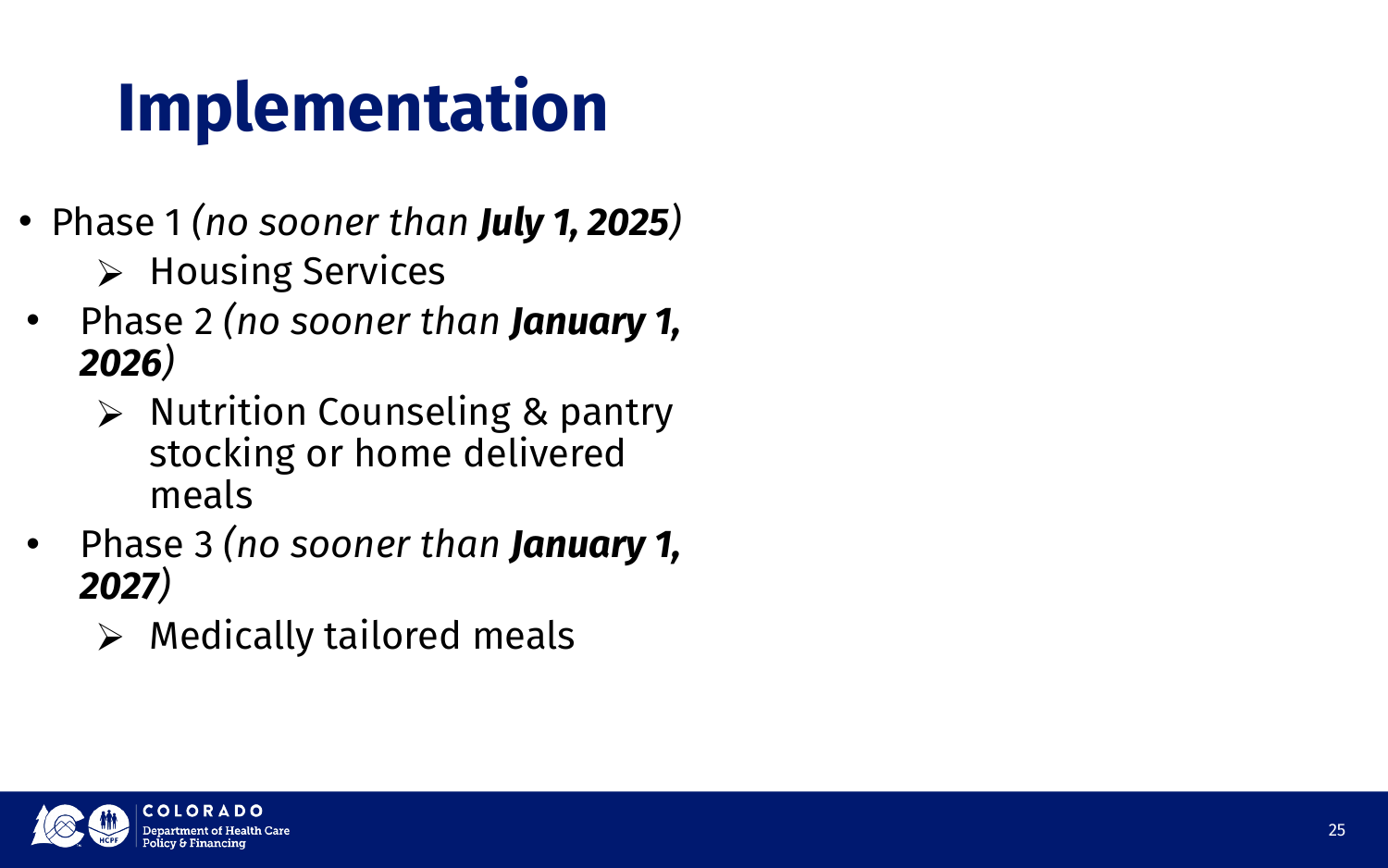

# Implementation
Phase 1 (no sooner than July 1, 2025)
Housing Services
Phase 2 (no sooner than January 1, 2026)
Nutrition Counseling & pantry stocking or home delivered meals
Phase 3 (no sooner than January 1, 2027)
Medically tailored meals
25